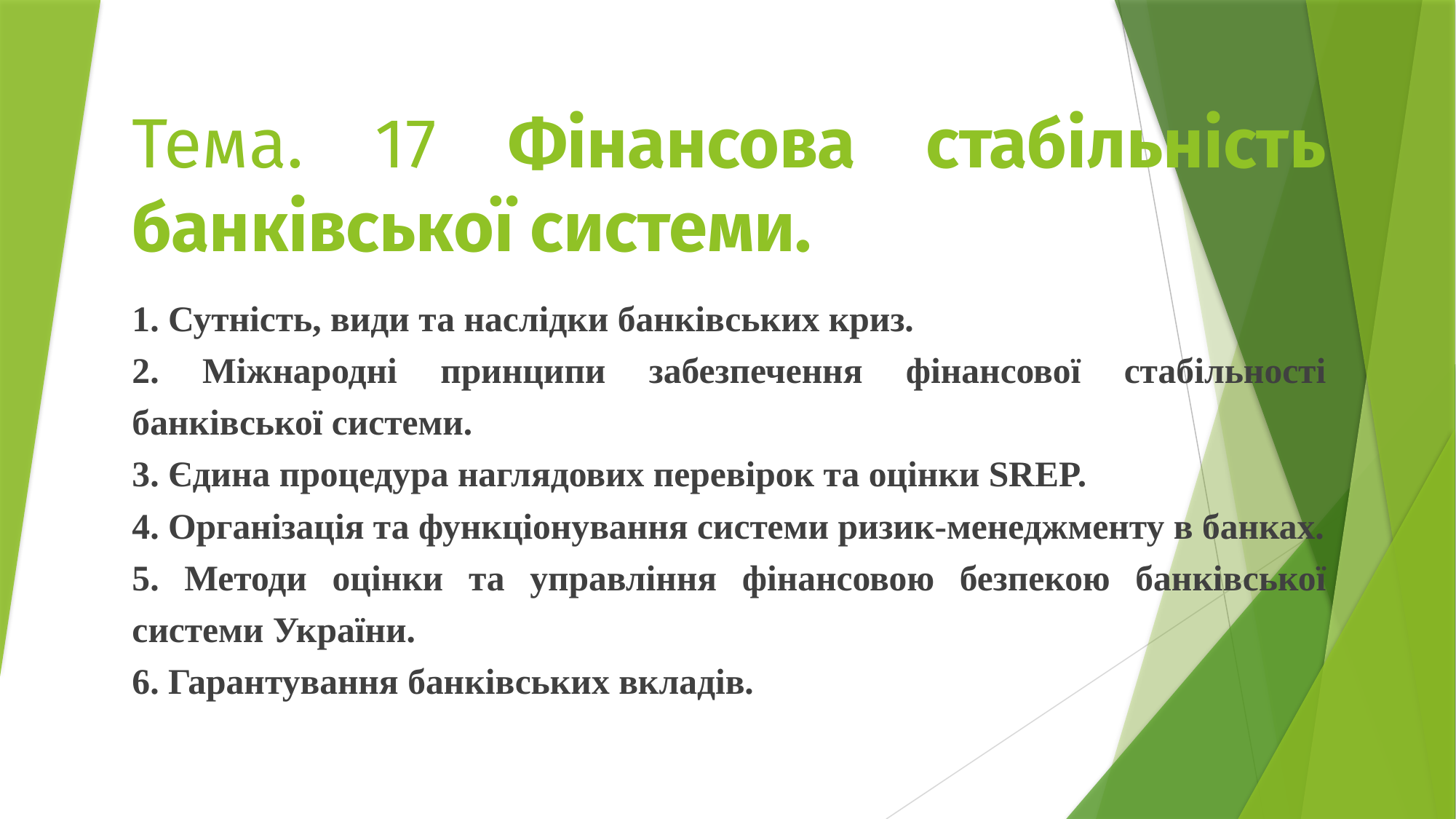

# Тема. 17 Фінансова стабільність банківської системи.
1. Сутність, види та наслідки банківських криз.
2. Міжнародні принципи забезпечення фінансової стабільності банківської системи.
3. Єдина процедура наглядових перевірок та оцінки SREP.
4. Організація та функціонування системи ризик-менеджменту в банках.
5. Методи оцінки та управління фінансовою безпекою банківської системи України.
6. Гарантування банківських вкладів.